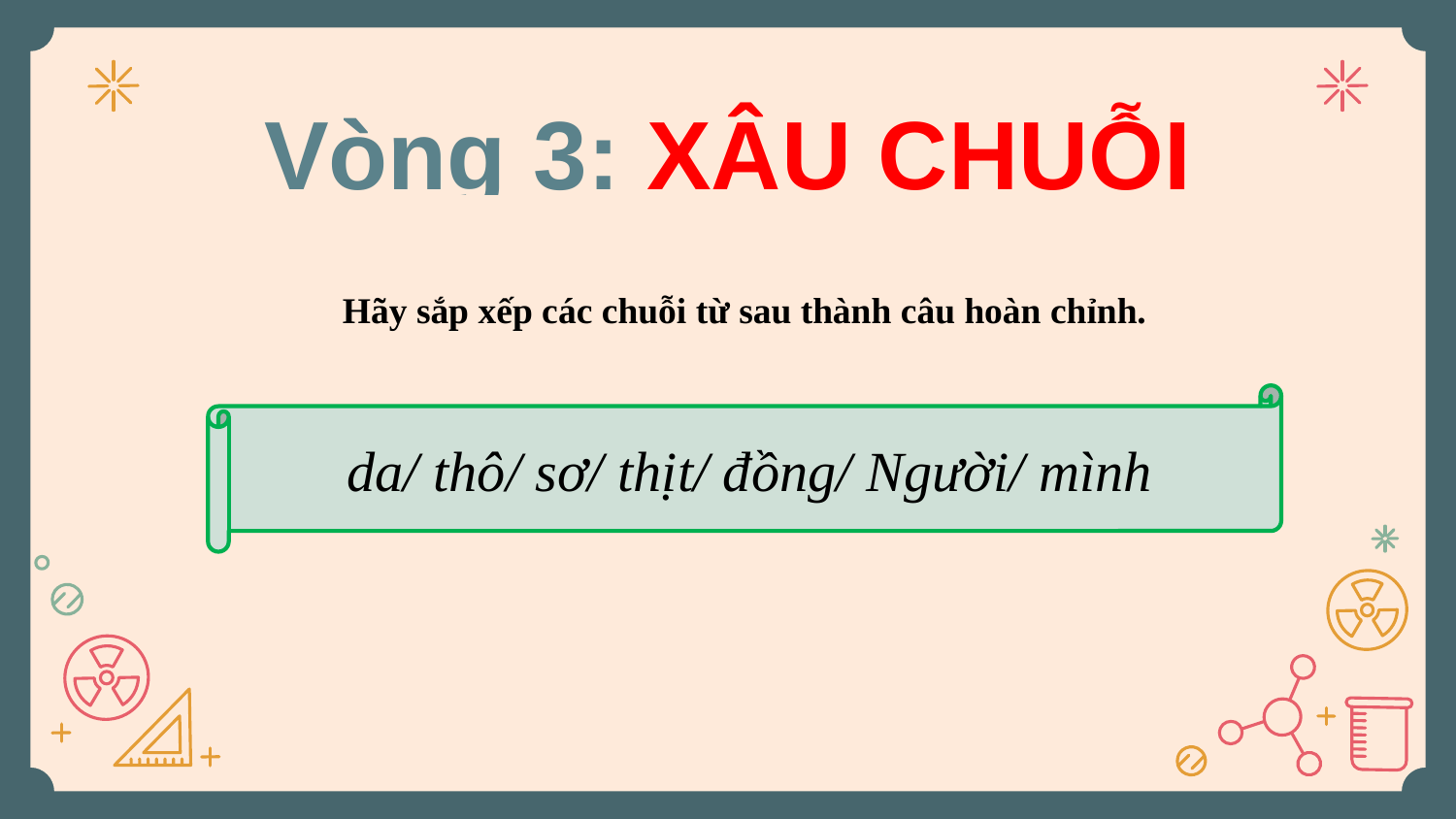

Vòng 3: XÂU CHUỖI
Hãy sắp xếp các chuỗi từ sau thành câu hoàn chỉnh.
da/ thô/ sơ/ thịt/ đồng/ Người/ mình